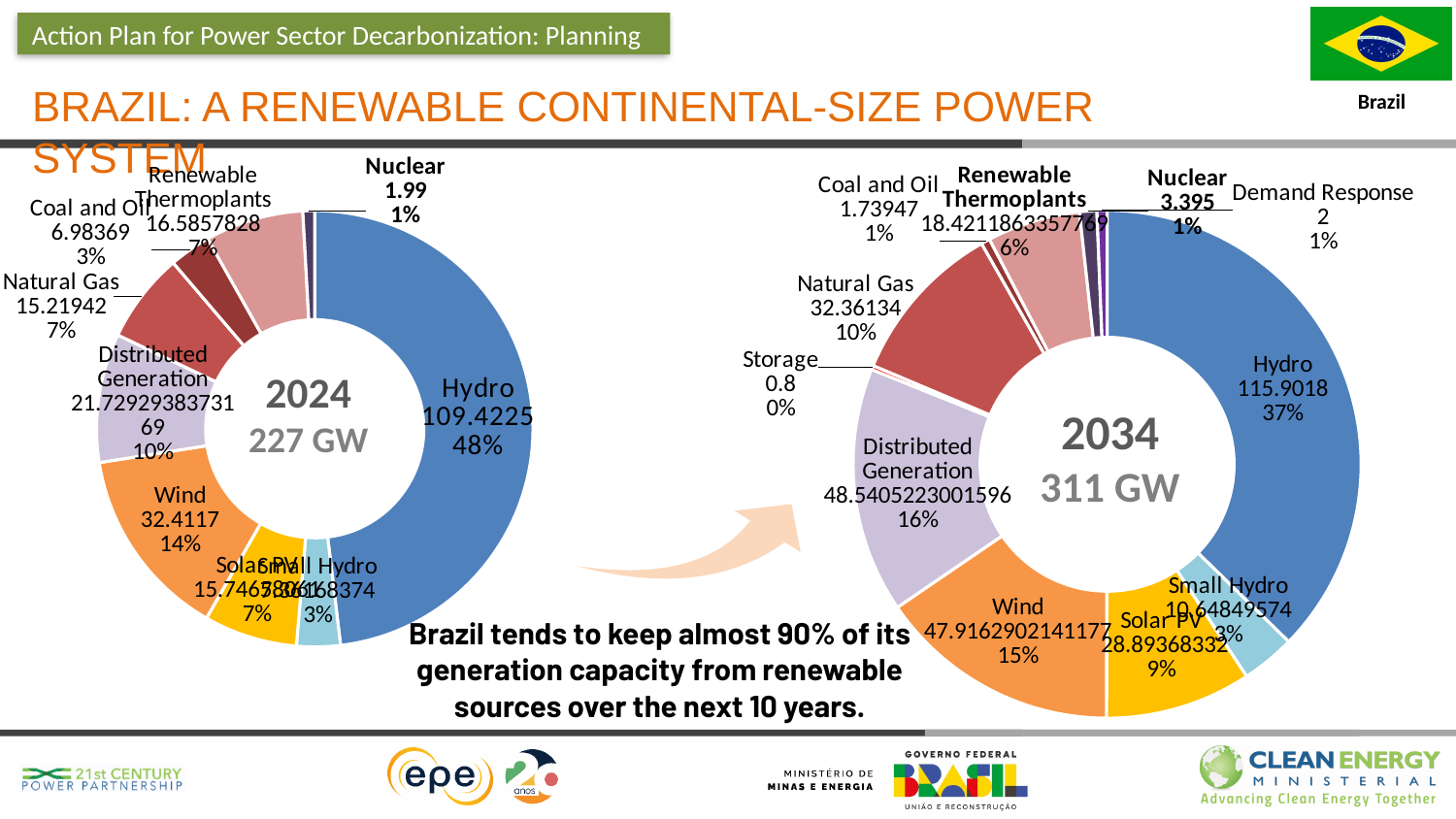

Action Plan for Power Sector Decarbonization: Planning
Brazil: A Renewable Continental-Size Power System

### Chart

| Category |  |
|---|---|
| Hidro | 109.4225 |
| PCH | 7.36168374 |
| Solar | 15.74658061 |
| Eólica | 32.4117 |
| MMGD | 21.729293837316852 |
| Bateria | 0.0 |
| Térmica Gás | 15.219419999999998 |
| Térmica Carvão/Óleo | 6.983689999999999 |
| Térmica Renovável | 16.585782799999997 |
| Nuclear | 1.99 |
| Resposta da Demanda | 0.0 |

### Chart

| Category |  |
|---|---|
| Hidro | 115.90180000000001 |
| PCH | 10.64849574 |
| Solar | 28.89368332 |
| Eólica | 47.91629021411765 |
| MMGD | 48.54052230015957 |
| Bateria | 0.8 |
| Térmica Gás | 32.36134 |
| Térmica Carvão/Óleo | 1.73947 |
| Térmica Renovável | 18.421186335776948 |
| Nuclear | 3.395 |
| Resposta da Demanda | 2.0 |

### Chart

| Category |
|---|
2024
227 GW
2034
311 GW

Brazil tends to keep almost 90% of its generation capacity from renewable sources over the next 10 years.